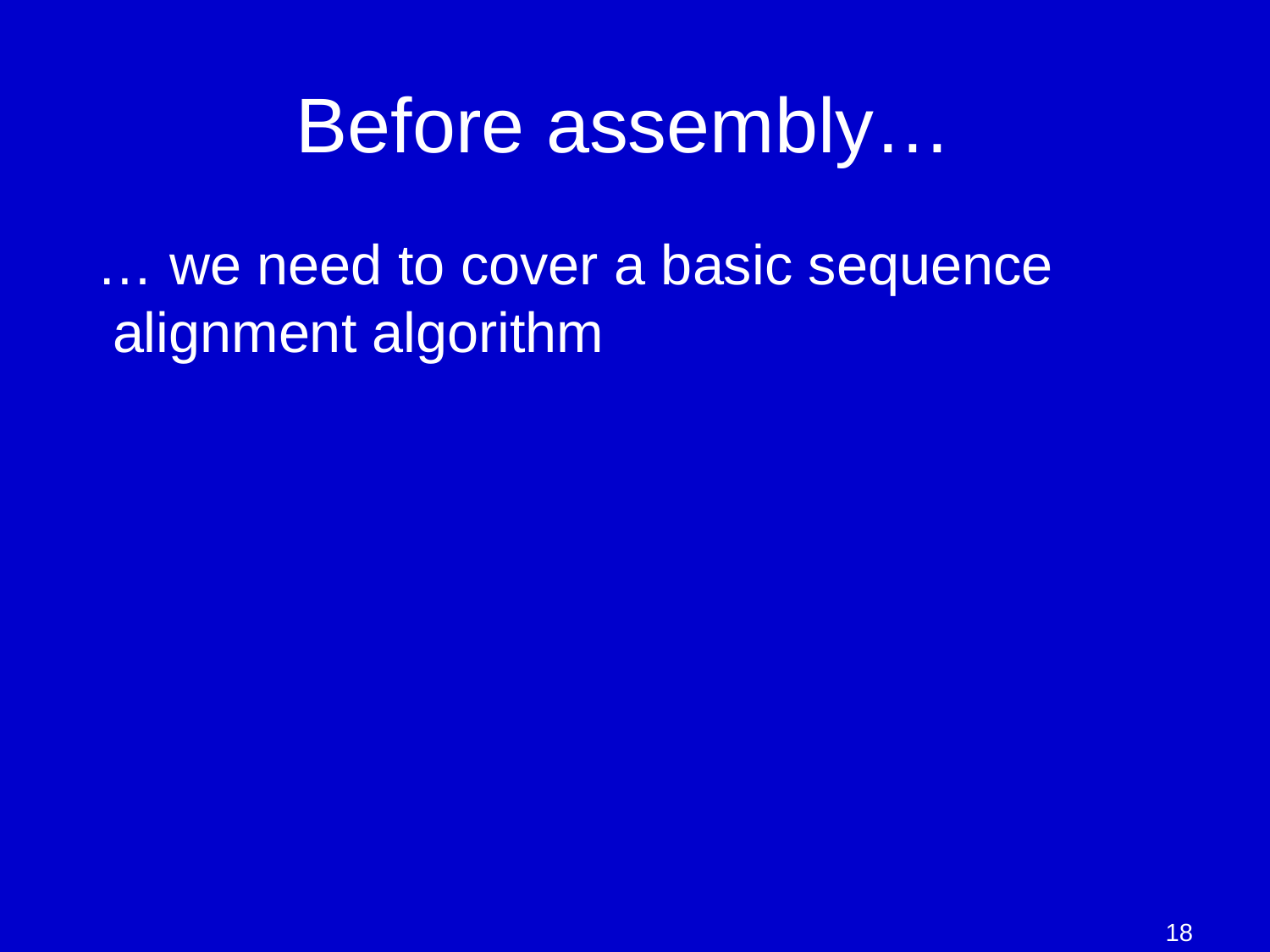

# Before assembly…
… we need to cover a basic sequence alignment algorithm
18